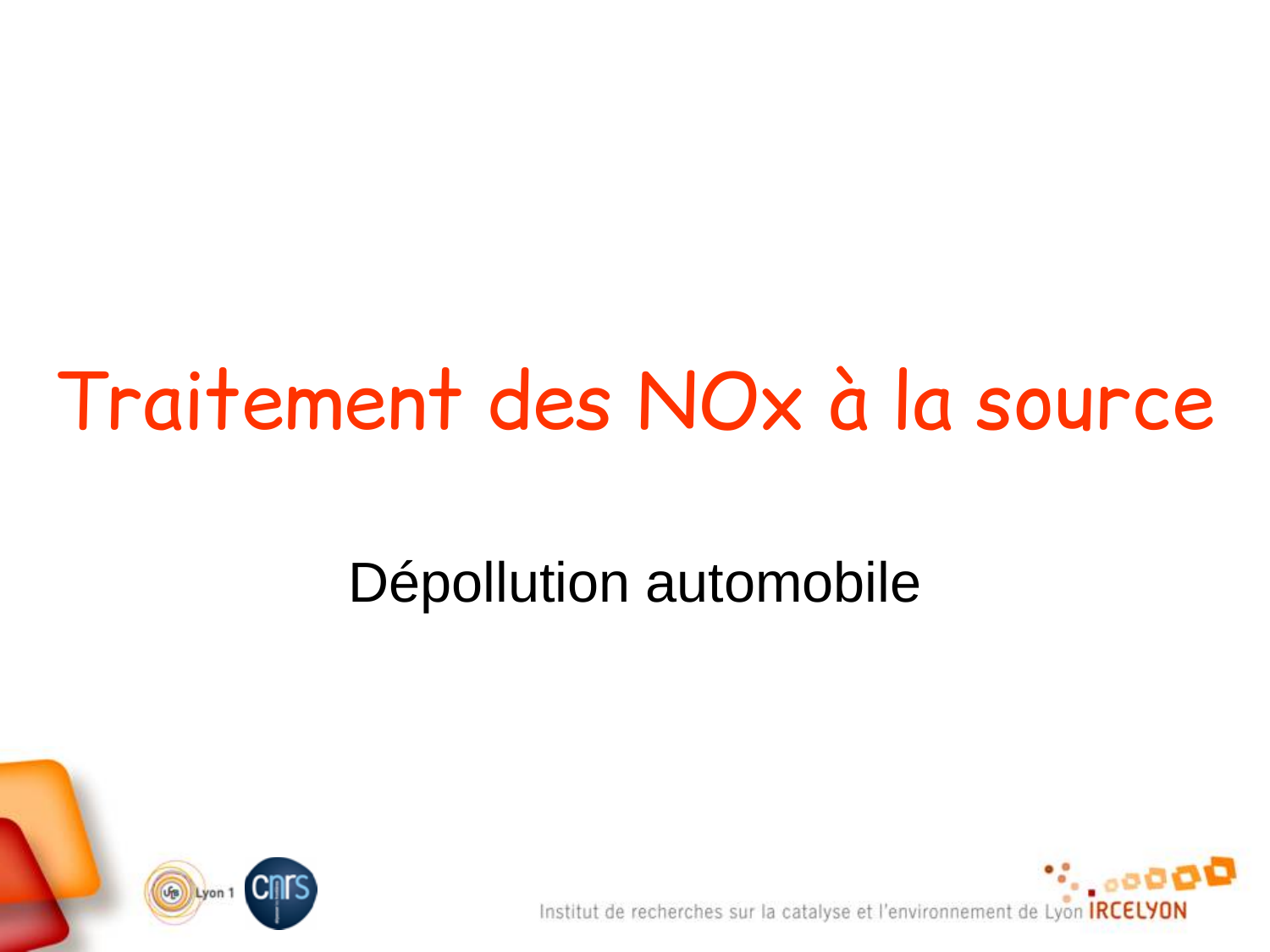

# Traitement des NOx à la source
Dépollution automobile